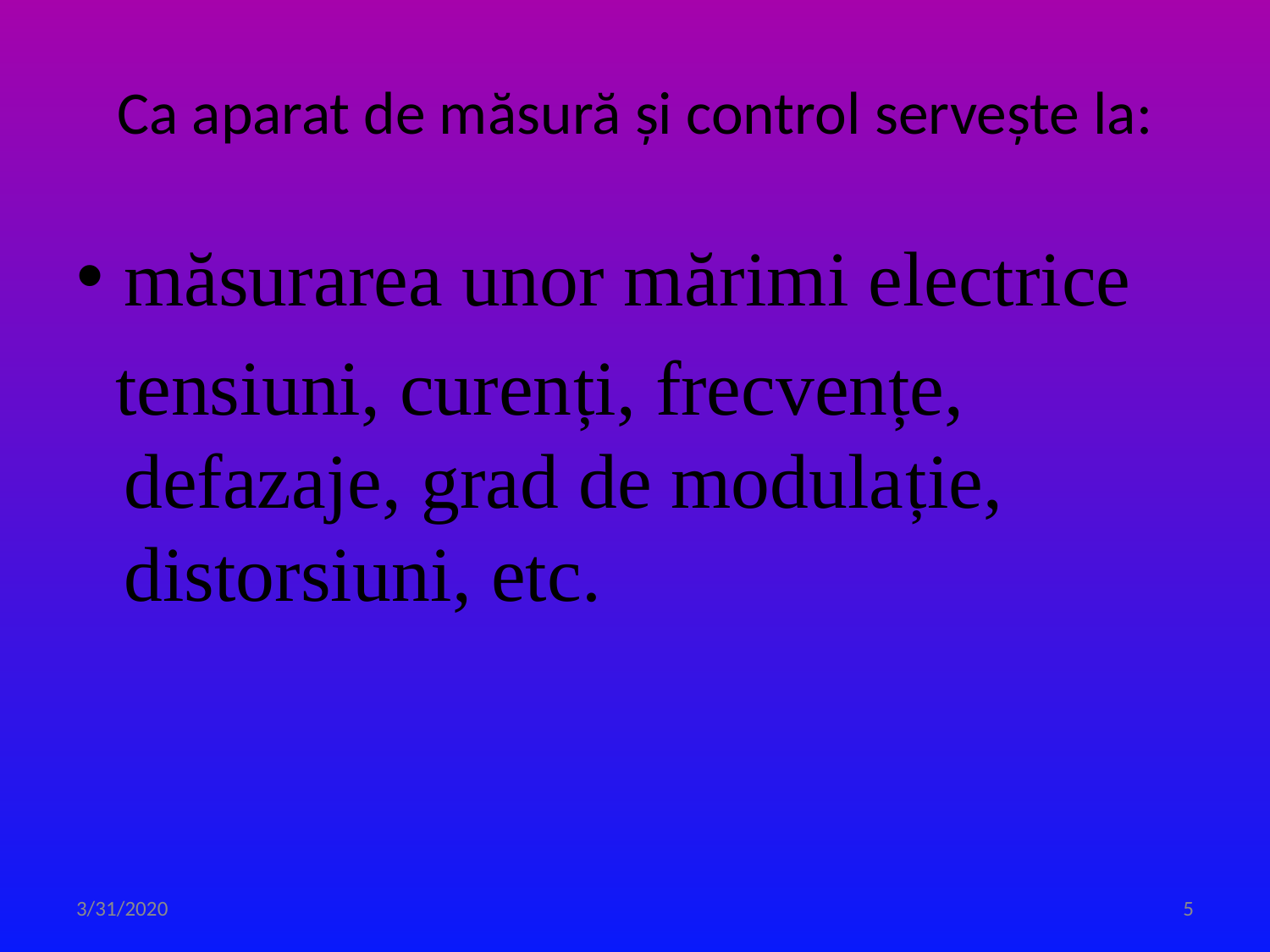

# Ca aparat de măsură și control servește la:
măsurarea unor mărimi electrice
  tensiuni, curenți, frecvențe, defazaje, grad de modulație, distorsiuni, etc.
3/31/2020
5